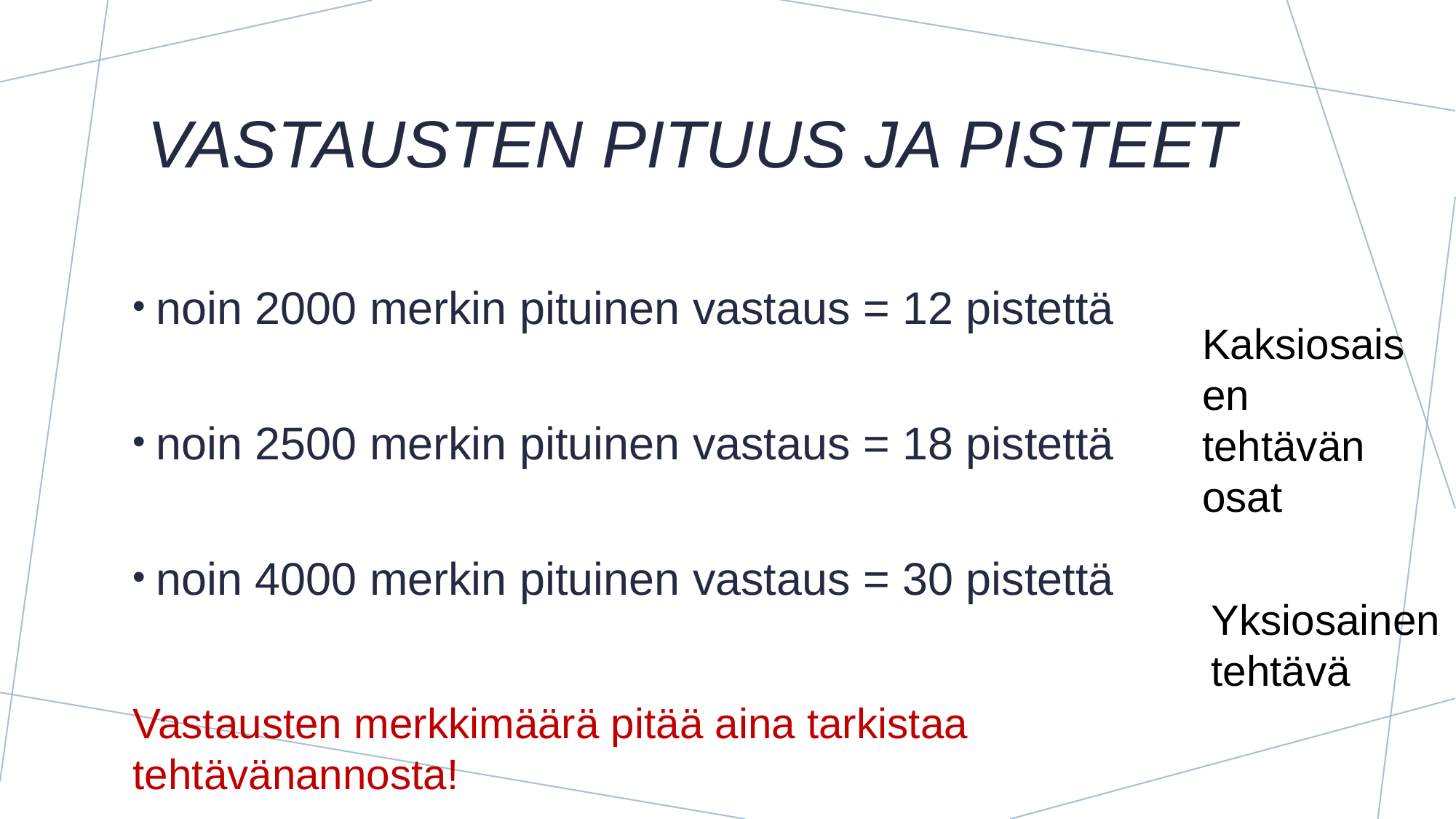

# Vastausten pituus ja pisteet
noin 2000 merkin pituinen vastaus = 12 pistettä

noin 2500 merkin pituinen vastaus = 18 pistettä

noin 4000 merkin pituinen vastaus = 30 pistettä
Kaksiosaisen tehtävän osat
Yksiosainen tehtävä
Vastausten merkkimäärä pitää aina tarkistaa tehtävänannosta!